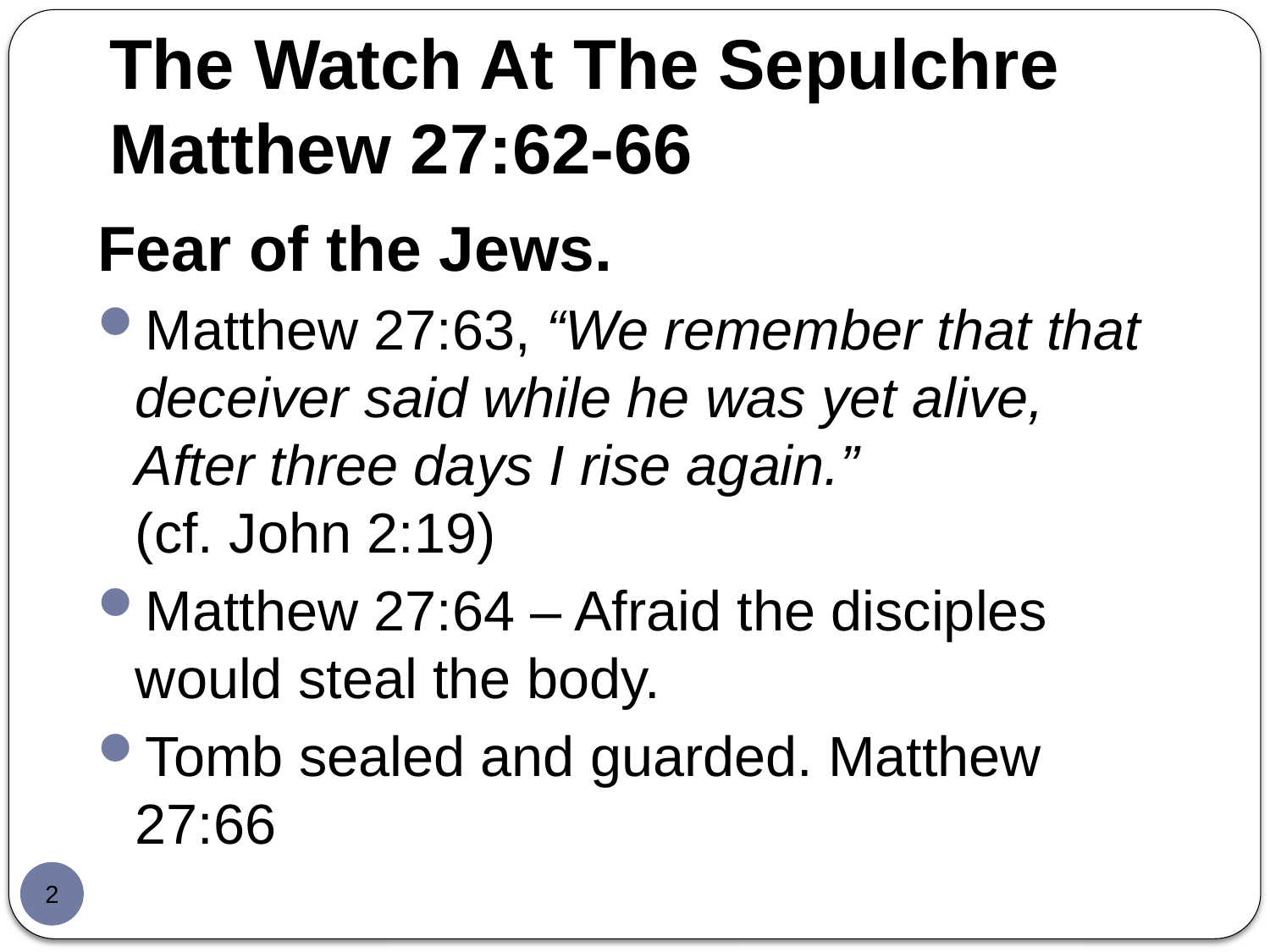

# The Watch At The Sepulchre Matthew 27:62-66
Fear of the Jews.
Matthew 27:63, “We remember that that deceiver said while he was yet alive, After three days I rise again.”
(cf. John 2:19)
Matthew 27:64 – Afraid the disciples would steal the body.
Tomb sealed and guarded. Matthew 27:66
2